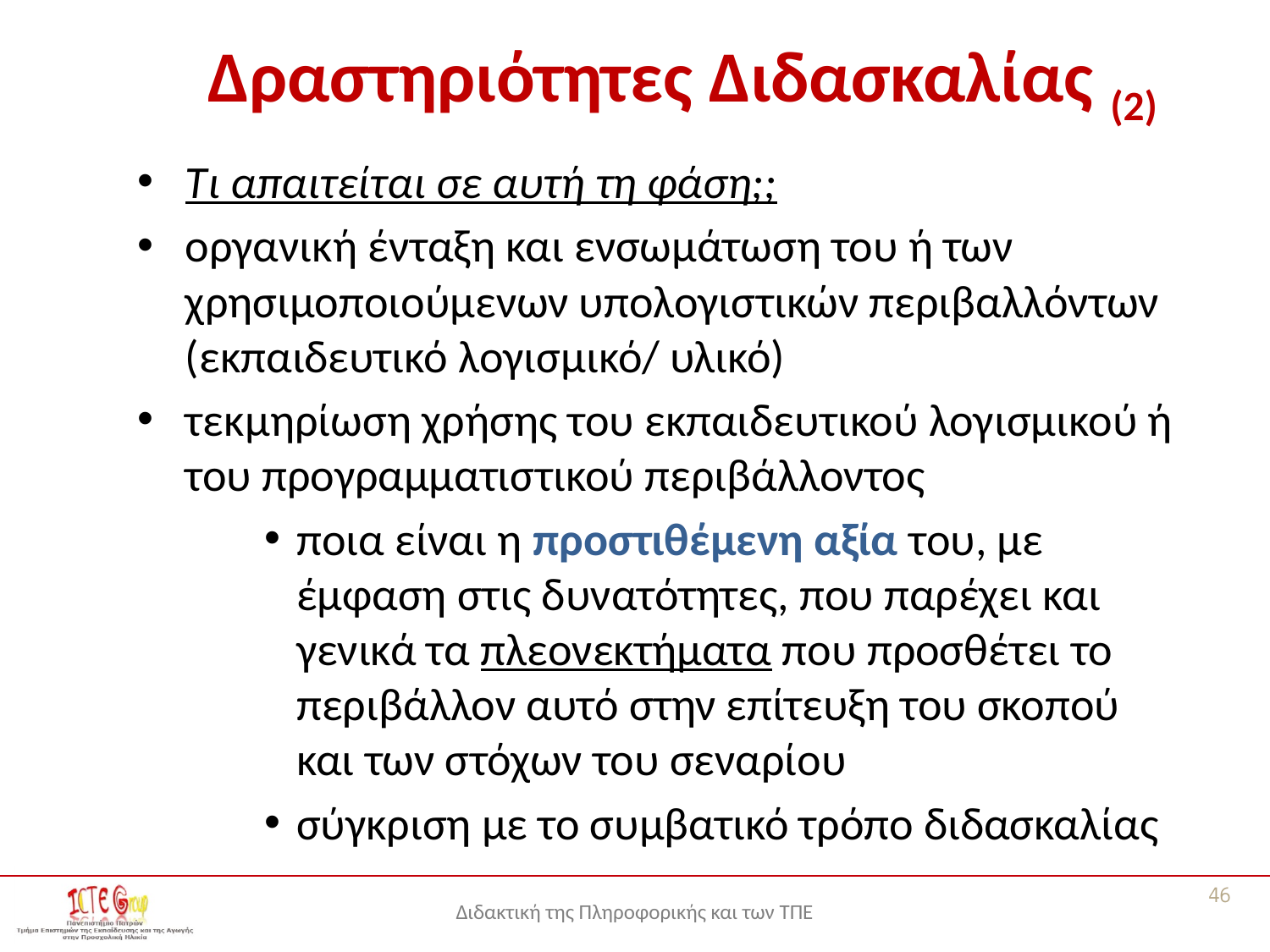

# Δραστηριότητες Διδασκαλίας (2)
Τι απαιτείται σε αυτή τη φάση;;
οργανική ένταξη και ενσωμάτωση του ή των χρησιμοποιούμενων υπολογιστικών περιβαλλόντων (εκπαιδευτικό λογισμικό/ υλικό)
τεκμηρίωση χρήσης του εκπαιδευτικού λογισμικού ή του προγραμματιστικού περιβάλλοντος
ποια είναι η προστιθέμενη αξία του, με έμφαση στις δυνατότητες, που παρέχει και γενικά τα πλεονεκτήματα που προσθέτει το περιβάλλον αυτό στην επίτευξη του σκοπού και των στόχων του σεναρίου
σύγκριση με το συμβατικό τρόπο διδασκαλίας
46